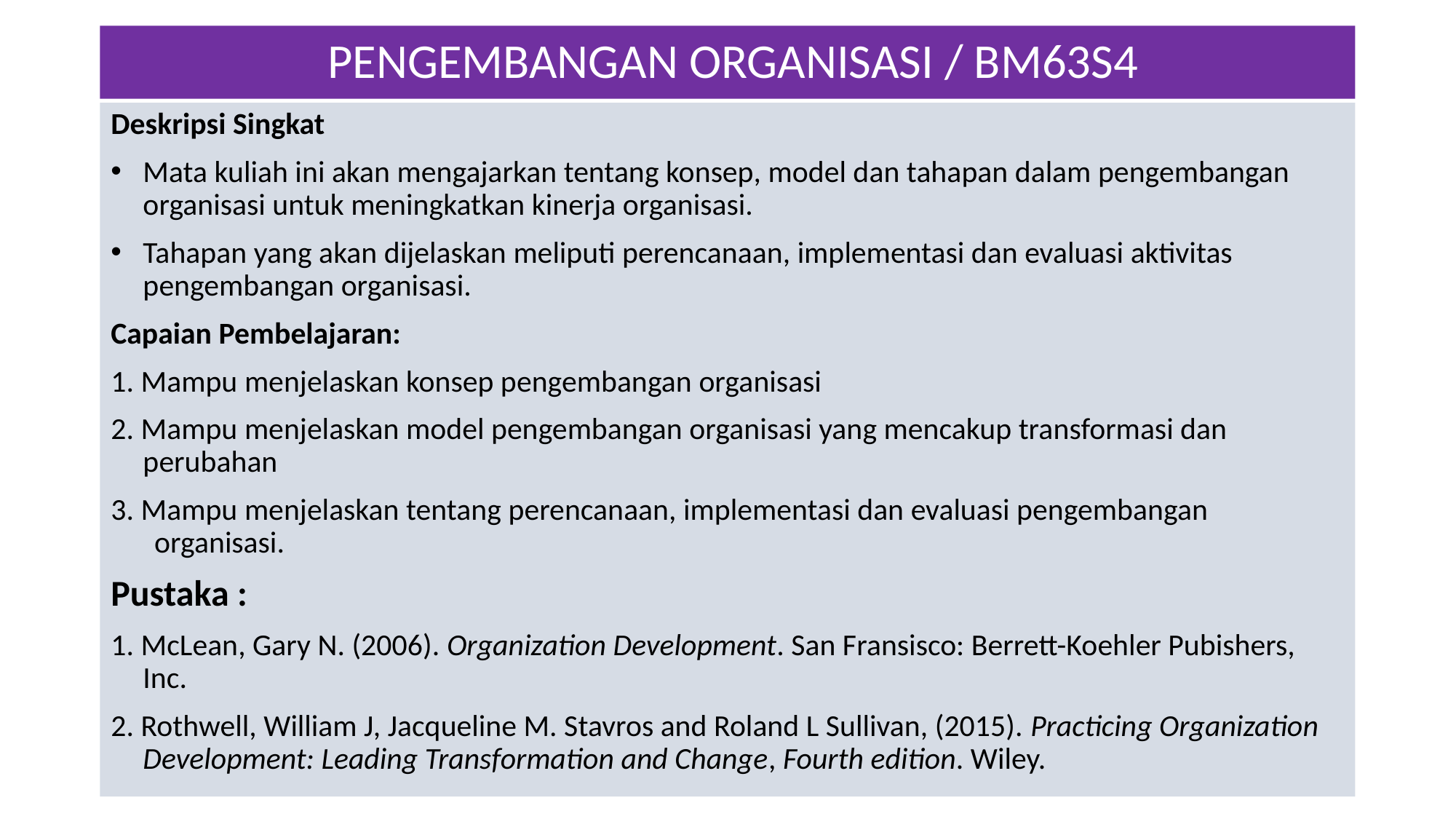

PENGEMBANGAN ORGANISASI / BM63S4
#
Deskripsi Singkat
Mata kuliah ini akan mengajarkan tentang konsep, model dan tahapan dalam pengembangan organisasi untuk meningkatkan kinerja organisasi.
Tahapan yang akan dijelaskan meliputi perencanaan, implementasi dan evaluasi aktivitas pengembangan organisasi.
Capaian Pembelajaran:
1. Mampu menjelaskan konsep pengembangan organisasi
2. Mampu menjelaskan model pengembangan organisasi yang mencakup transformasi dan perubahan
3. Mampu menjelaskan tentang perencanaan, implementasi dan evaluasi pengembangan organisasi.
Pustaka :
1. McLean, Gary N. (2006). Organization Development. San Fransisco: Berrett-Koehler Pubishers, Inc.
2. Rothwell, William J, Jacqueline M. Stavros and Roland L Sullivan, (2015). Practicing Organization Development: Leading Transformation and Change, Fourth edition. Wiley.